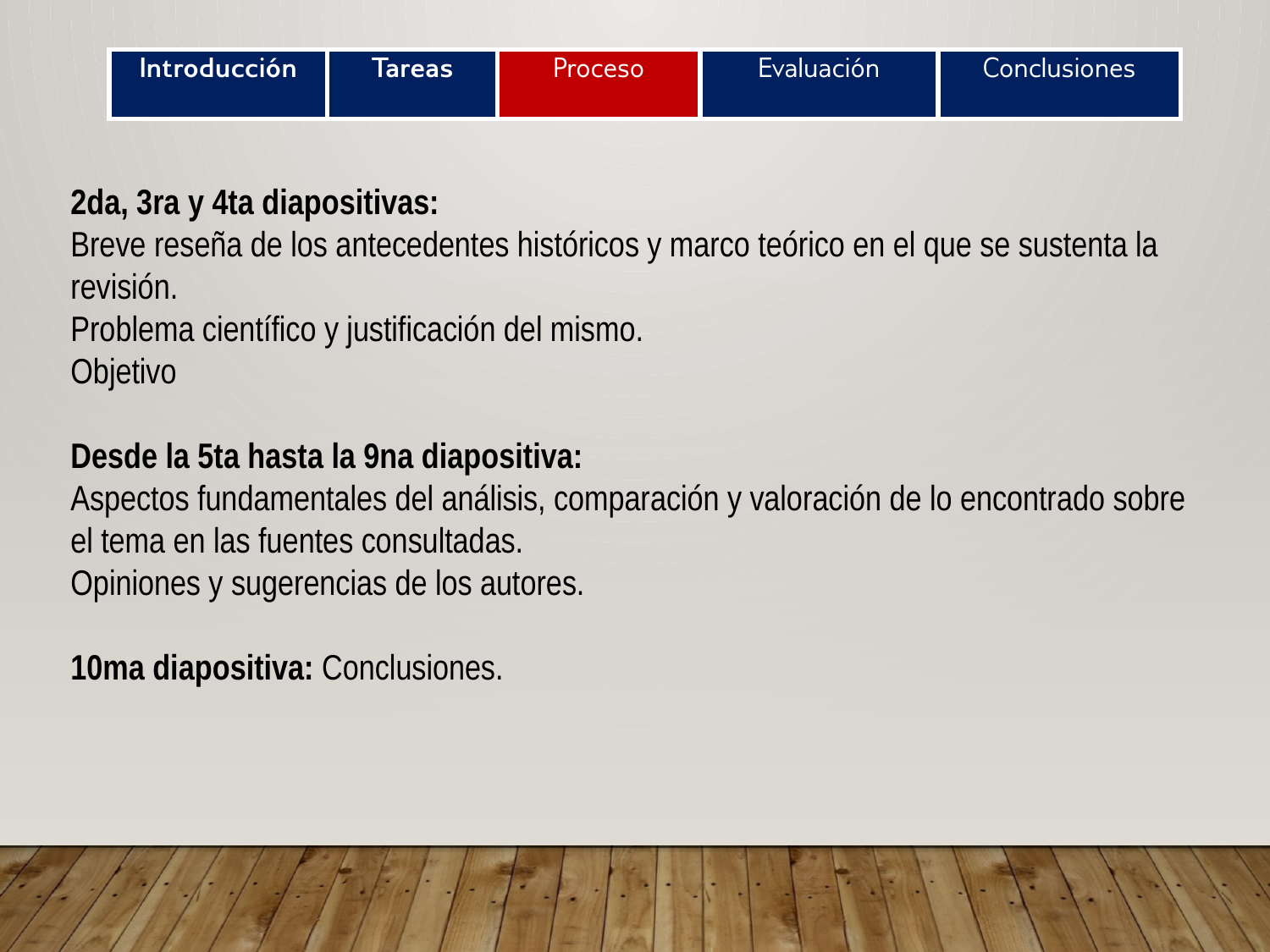

| Introducción | Tareas | Proceso | Evaluación | Conclusiones |
| --- | --- | --- | --- | --- |
2da, 3ra y 4ta diapositivas:
Breve reseña de los antecedentes históricos y marco teórico en el que se sustenta la revisión.
Problema científico y justificación del mismo.
Objetivo

Desde la 5ta hasta la 9na diapositiva:
Aspectos fundamentales del análisis, comparación y valoración de lo encontrado sobre el tema en las fuentes consultadas.
Opiniones y sugerencias de los autores.

10ma diapositiva: Conclusiones.